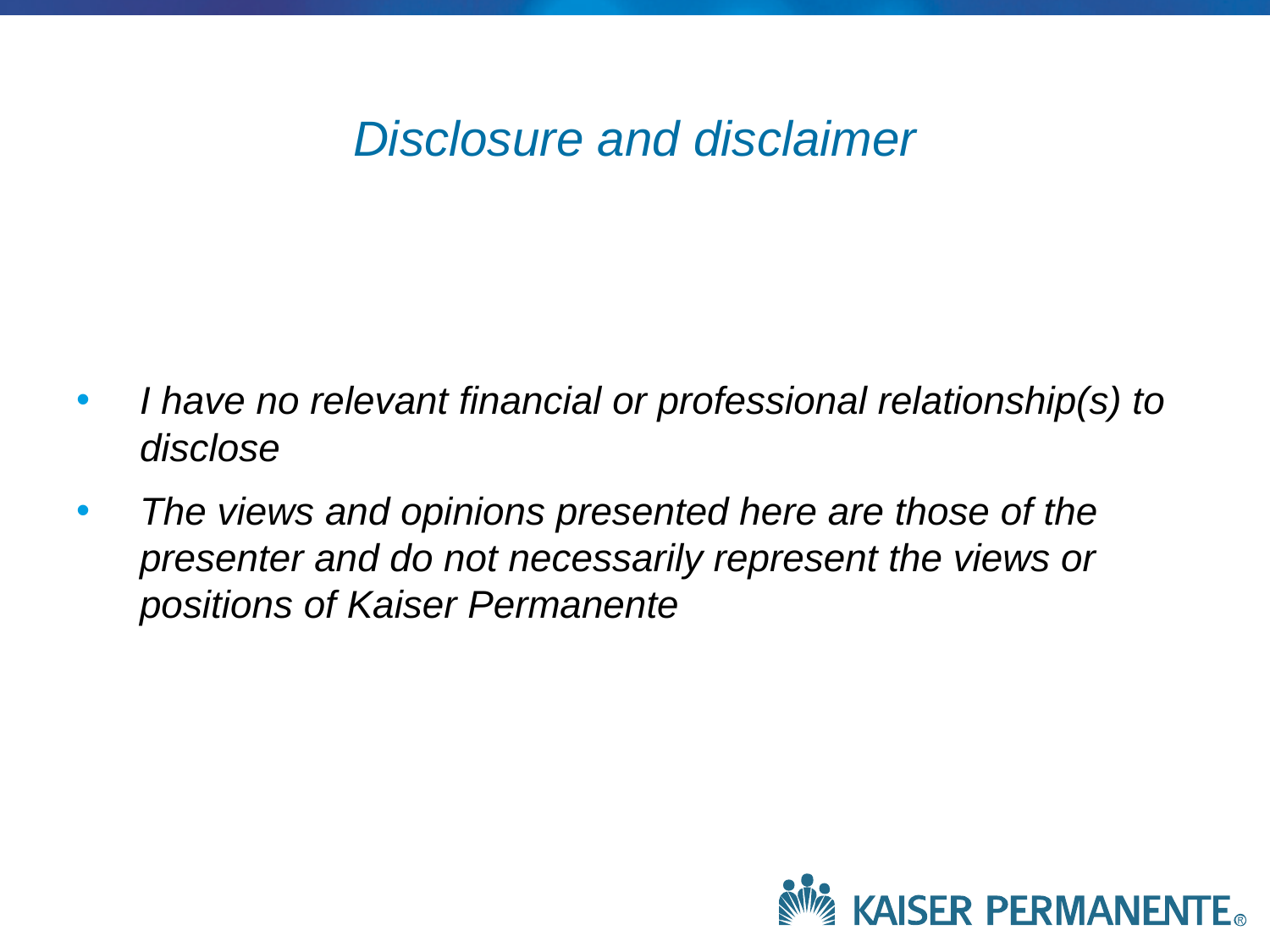

# Disclosure and disclaimer

I have no relevant financial or professional relationship(s) to disclose
The views and opinions presented here are those of the presenter and do not necessarily represent the views or positions of Kaiser Permanente